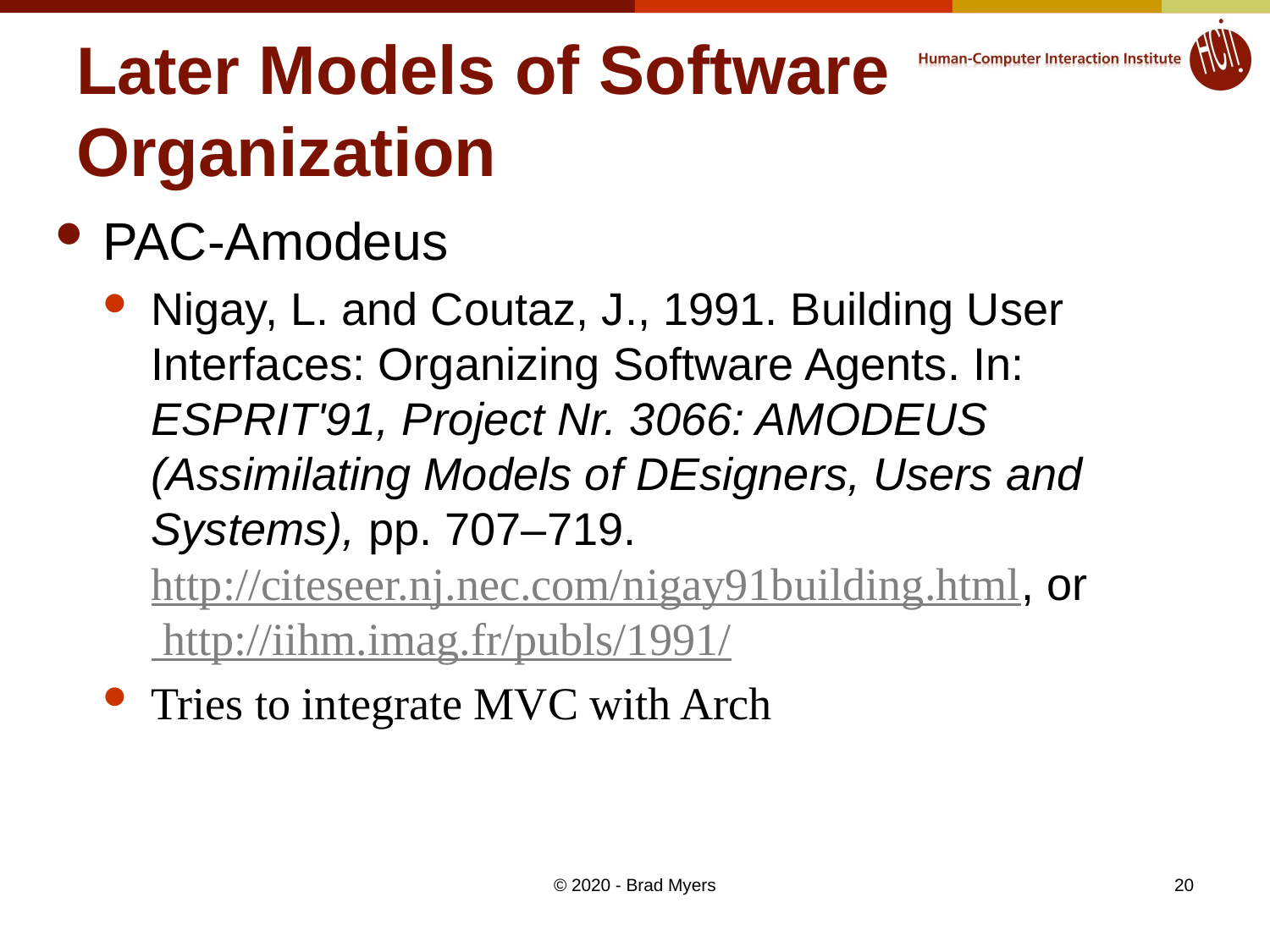

# Later Models of Software Organization
PAC-Amodeus
Nigay, L. and Coutaz, J., 1991. Building User Interfaces: Organizing Software Agents. In: ESPRIT'91, Project Nr. 3066: AMODEUS (Assimilating Models of DEsigners, Users and Systems), pp. 707–719. http://citeseer.nj.nec.com/nigay91building.html, or   http://iihm.imag.fr/publs/1991/
Tries to integrate MVC with Arch
© 2020 - Brad Myers
20